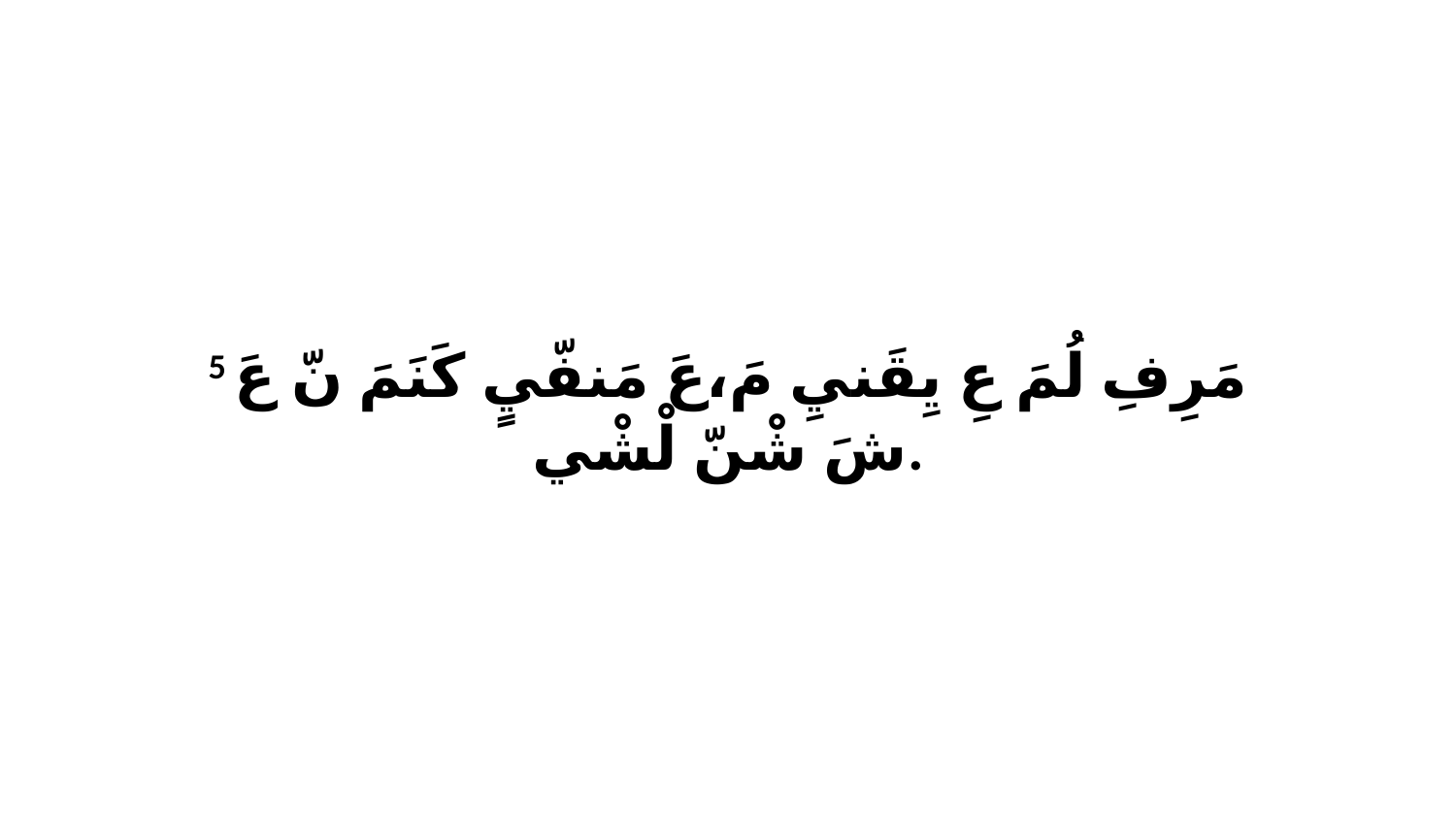

5 مَرِفِ لُمَ عِ يِقَنيِ مَ،عَ مَنفّيٍ كَنَمَ نّ عَ شَ شْنّ لْشْي.